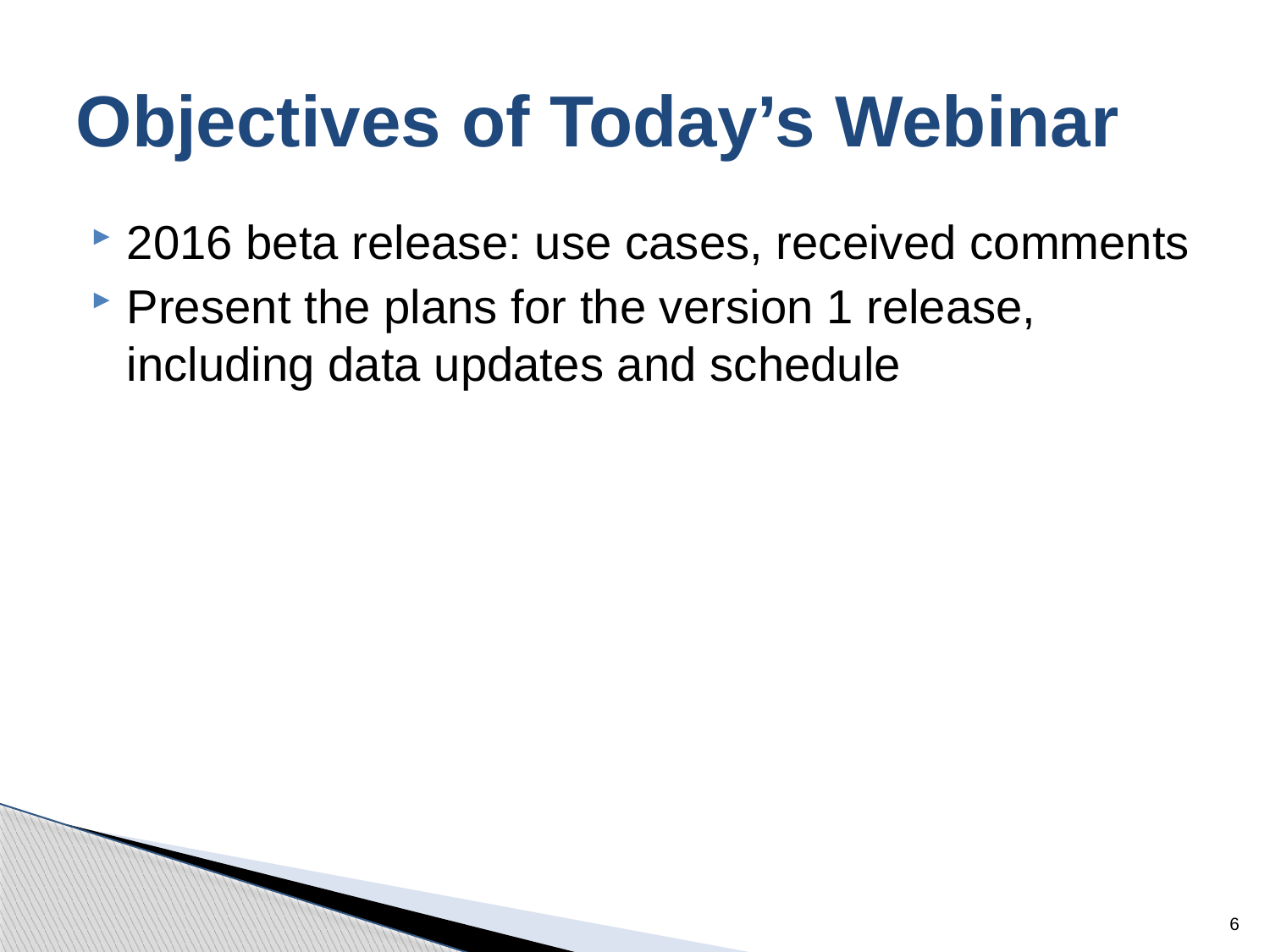

# Objectives of Today’s Webinar
2016 beta release: use cases, received comments
Present the plans for the version 1 release, including data updates and schedule
6